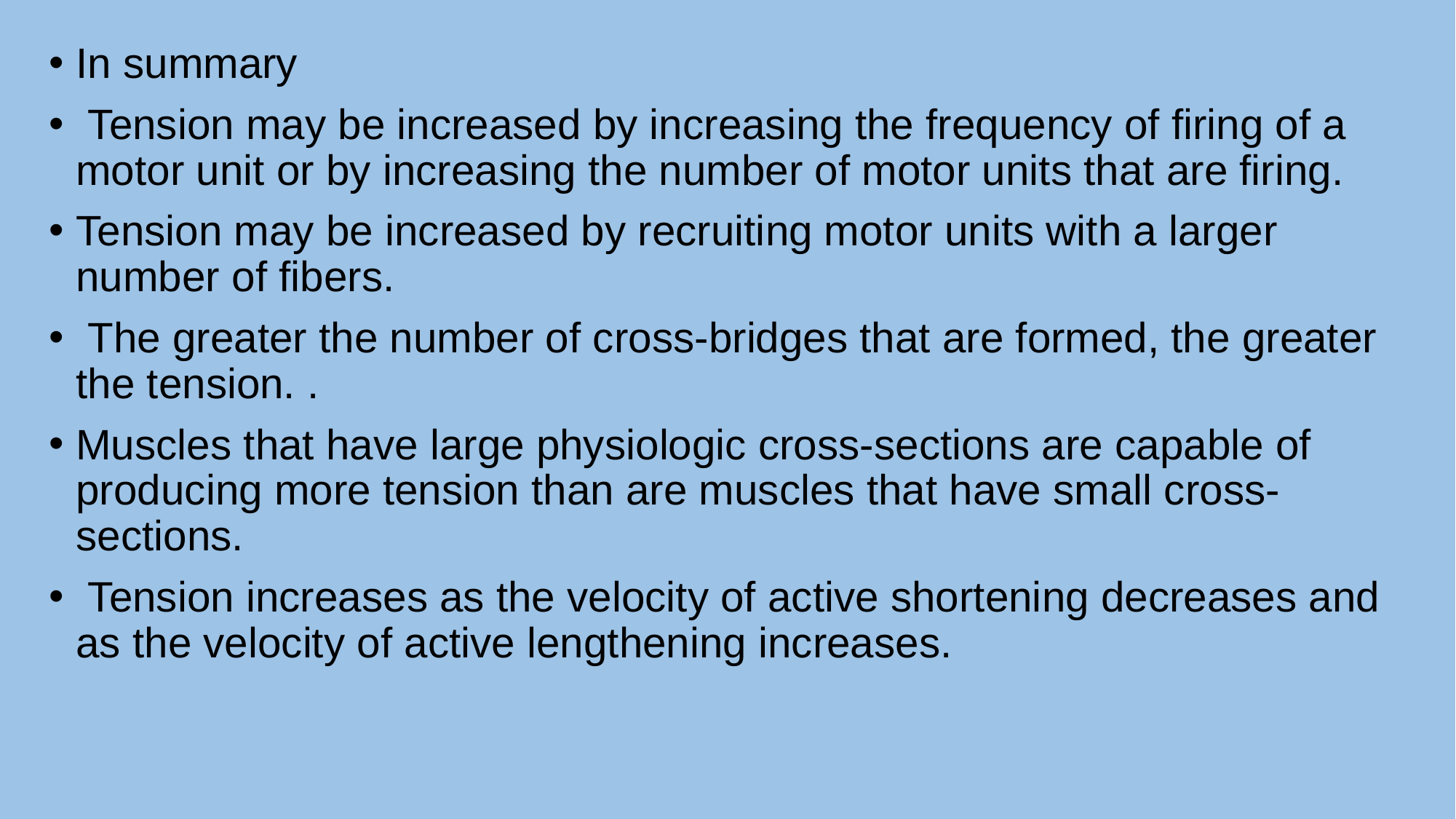

In summary
 Tension may be increased by increasing the frequency of firing of a motor unit or by increasing the number of motor units that are firing.
Tension may be increased by recruiting motor units with a larger number of fibers.
 The greater the number of cross-bridges that are formed, the greater the tension. .
Muscles that have large physiologic cross-sections are capable of producing more tension than are muscles that have small cross-sections.
 Tension increases as the velocity of active shortening decreases and as the velocity of active lengthening increases.